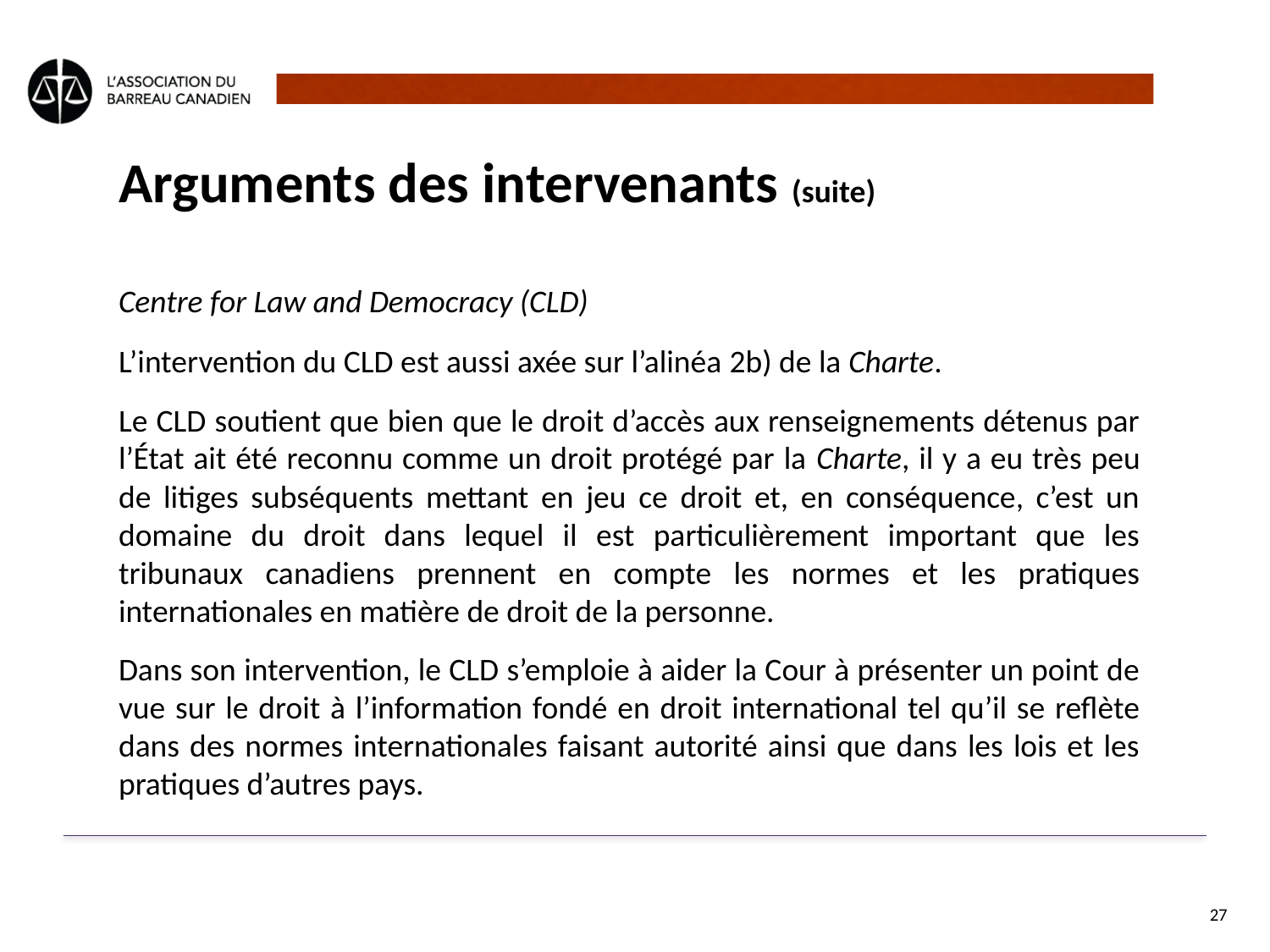

# Arguments des intervenants (suite)
Centre for Law and Democracy (CLD)
L’intervention du CLD est aussi axée sur l’alinéa 2b) de la Charte.
Le CLD soutient que bien que le droit d’accès aux renseignements détenus par l’État ait été reconnu comme un droit protégé par la Charte, il y a eu très peu de litiges subséquents mettant en jeu ce droit et, en conséquence, c’est un domaine du droit dans lequel il est particulièrement important que les tribunaux canadiens prennent en compte les normes et les pratiques internationales en matière de droit de la personne.
Dans son intervention, le CLD s’emploie à aider la Cour à présenter un point de vue sur le droit à l’information fondé en droit international tel qu’il se reflète dans des normes internationales faisant autorité ainsi que dans les lois et les pratiques d’autres pays.

27